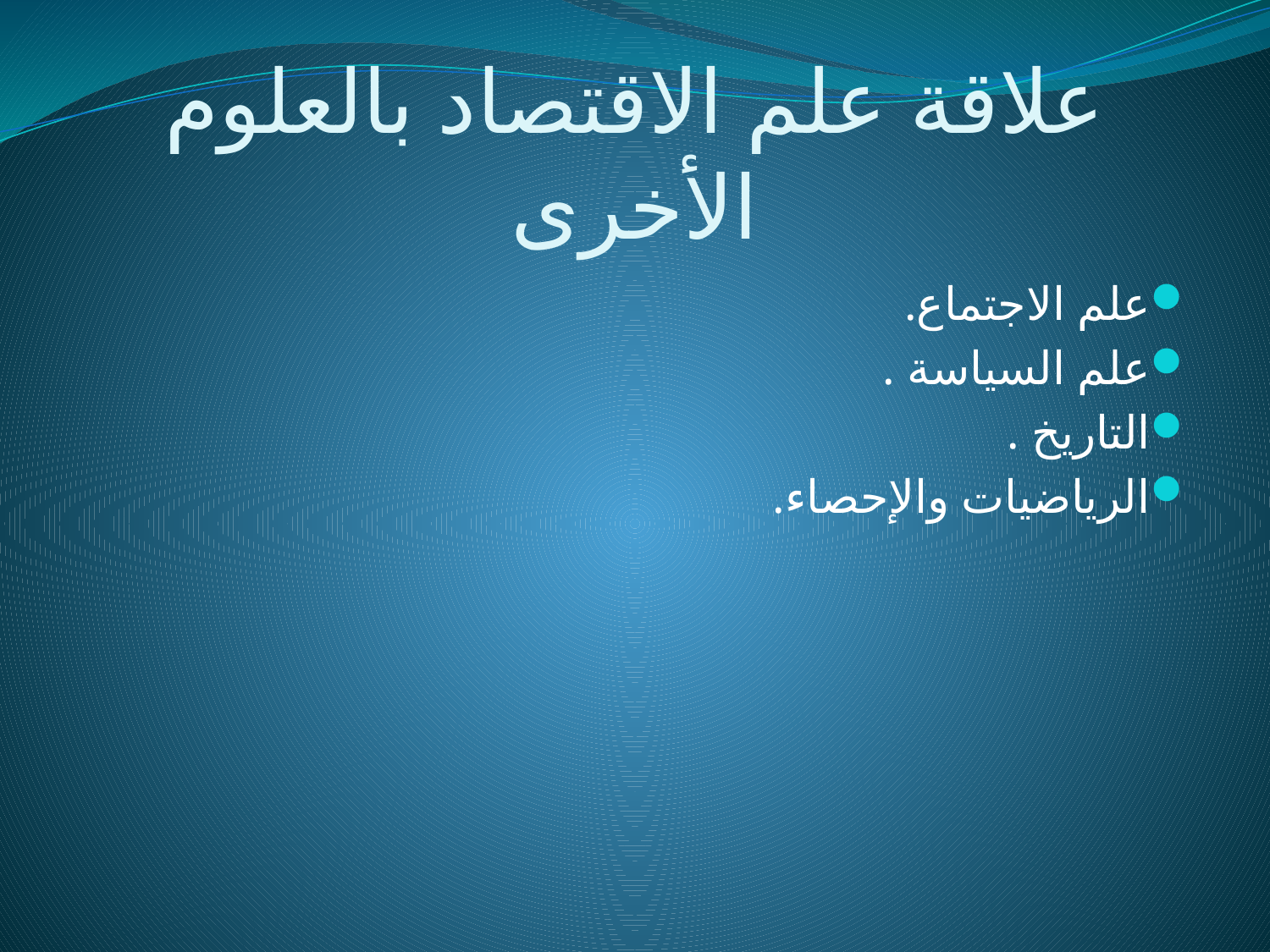

# علاقة علم الاقتصاد بالعلوم الأخرى
علم الاجتماع.
علم السياسة .
التاريخ .
الرياضيات والإحصاء.